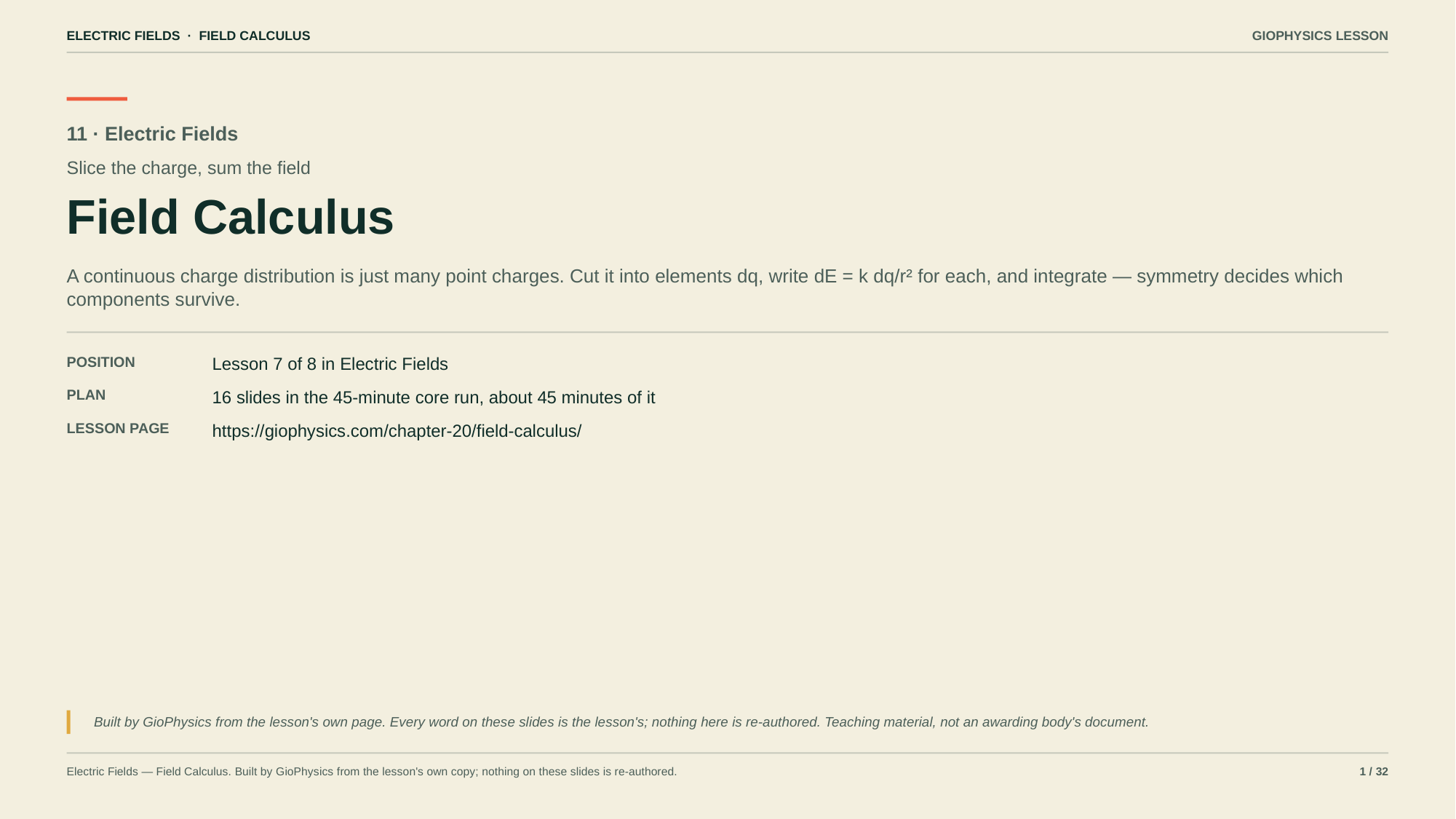

ELECTRIC FIELDS  ·  FIELD CALCULUS
GIOPHYSICS LESSON

11 · Electric Fields
Slice the charge, sum the field
Field Calculus
A continuous charge distribution is just many point charges. Cut it into elements dq, write dE = k dq/r² for each, and integrate — symmetry decides which components survive.

POSITION
Lesson 7 of 8 in Electric Fields
PLAN
16 slides in the 45-minute core run, about 45 minutes of it
LESSON PAGE
https://giophysics.com/chapter-20/field-calculus/

Built by GioPhysics from the lesson's own page. Every word on these slides is the lesson's; nothing here is re-authored. Teaching material, not an awarding body's document.

Electric Fields — Field Calculus. Built by GioPhysics from the lesson's own copy; nothing on these slides is re-authored.
1 / 32